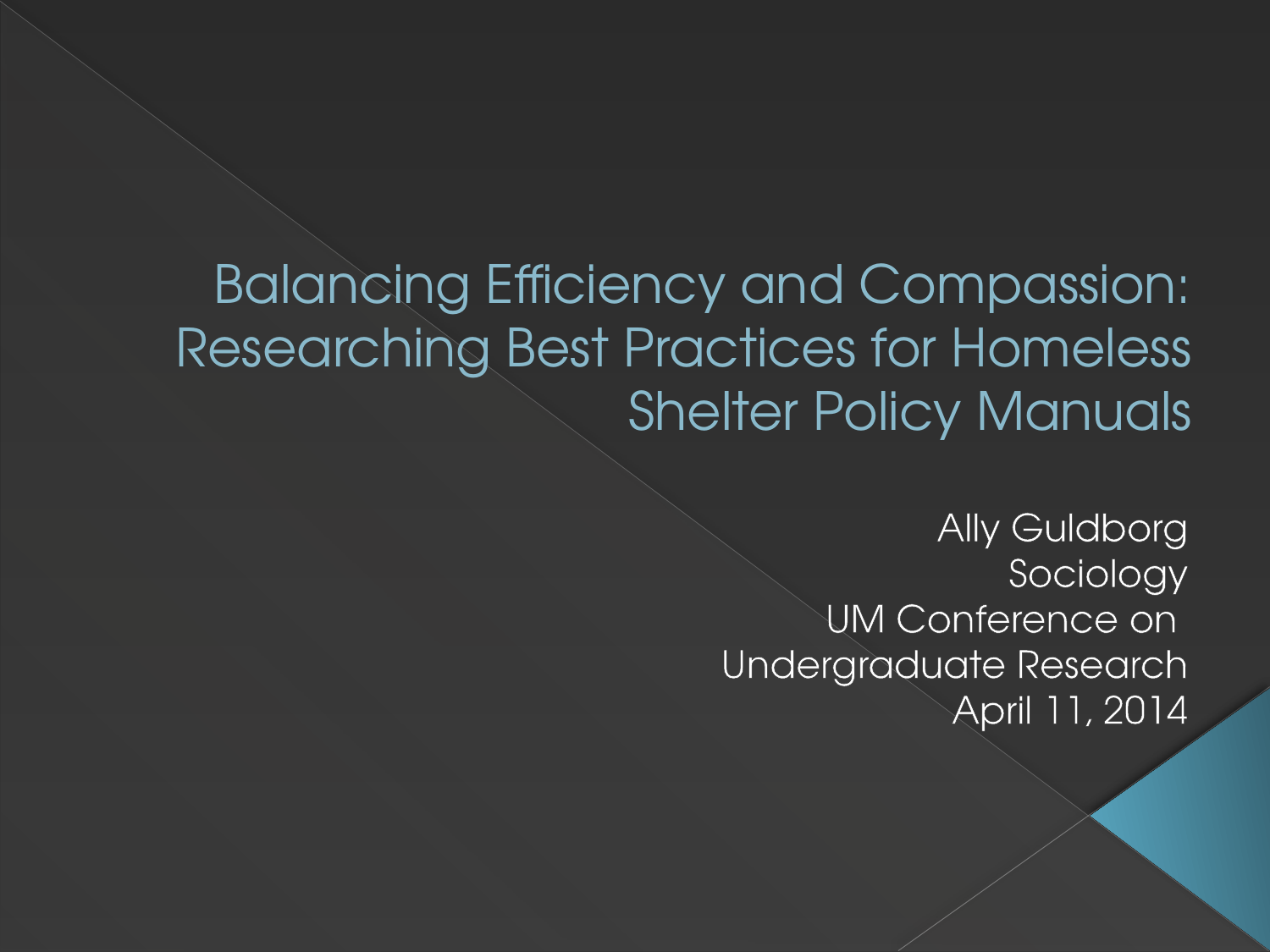

# Balancing Efficiency and Compassion: Researching Best Practices for Homeless Shelter Policy Manuals
Ally Guldborg
Sociology
UM Conference on
Undergraduate Research
April 11, 2014